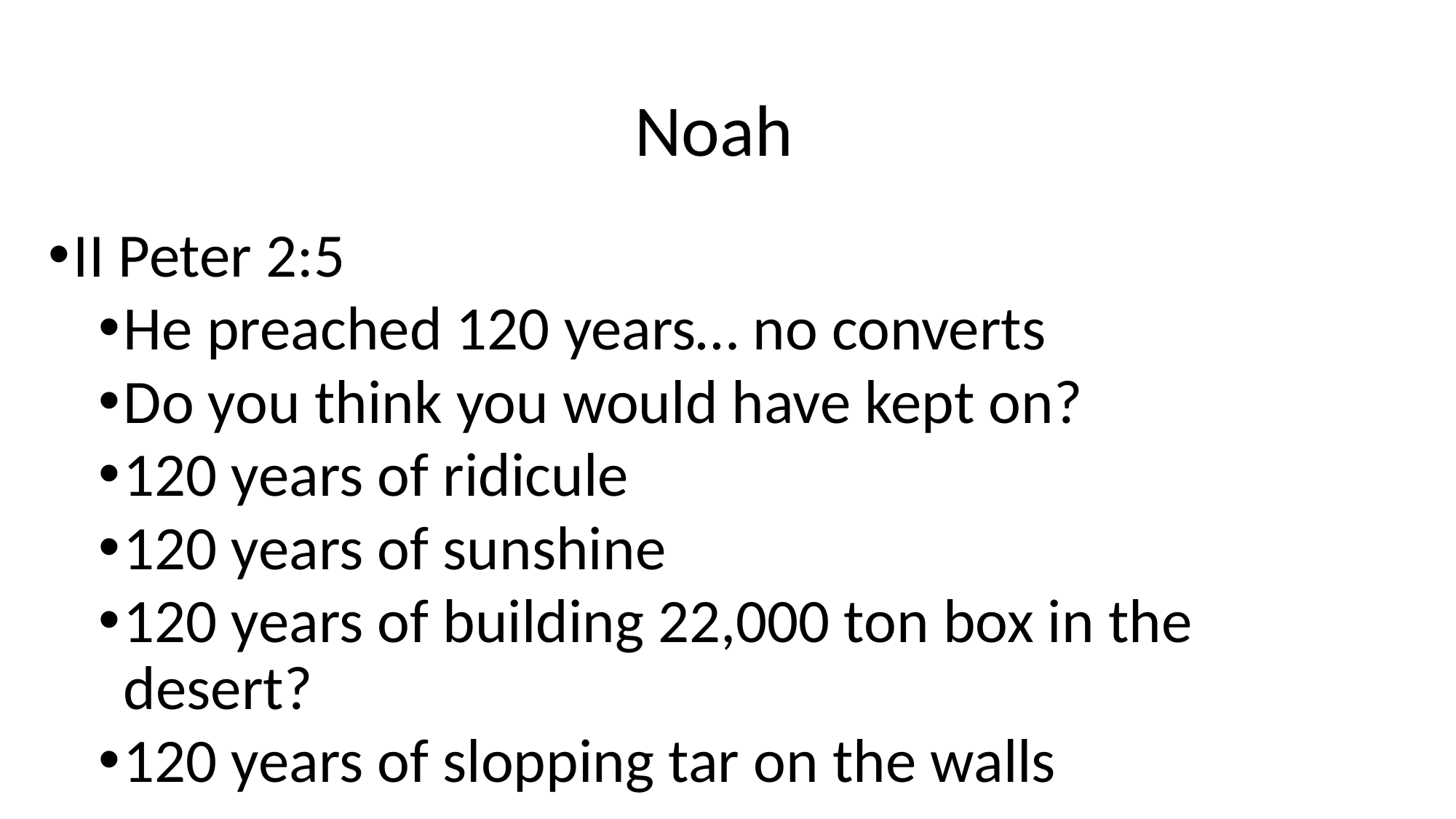

# Noah
II Peter 2:5
He preached 120 years… no converts
Do you think you would have kept on?
120 years of ridicule
120 years of sunshine
120 years of building 22,000 ton box in the desert?
120 years of slopping tar on the walls